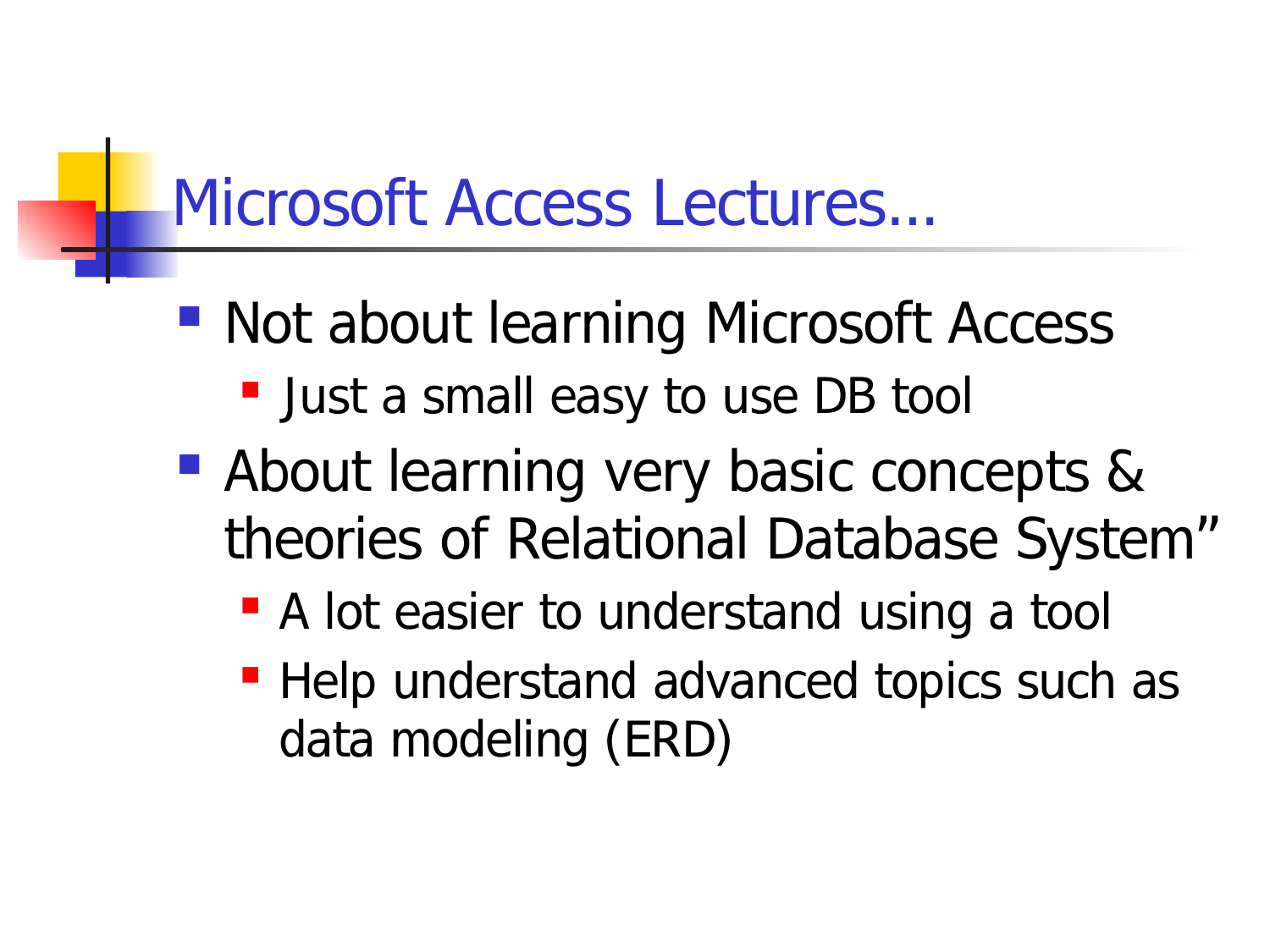

# Microsoft Access Lectures…
Not about learning Microsoft Access
Just a small easy to use DB tool
About learning very basic concepts & theories of Relational Database System”
A lot easier to understand using a tool
Help understand advanced topics such as data modeling (ERD)